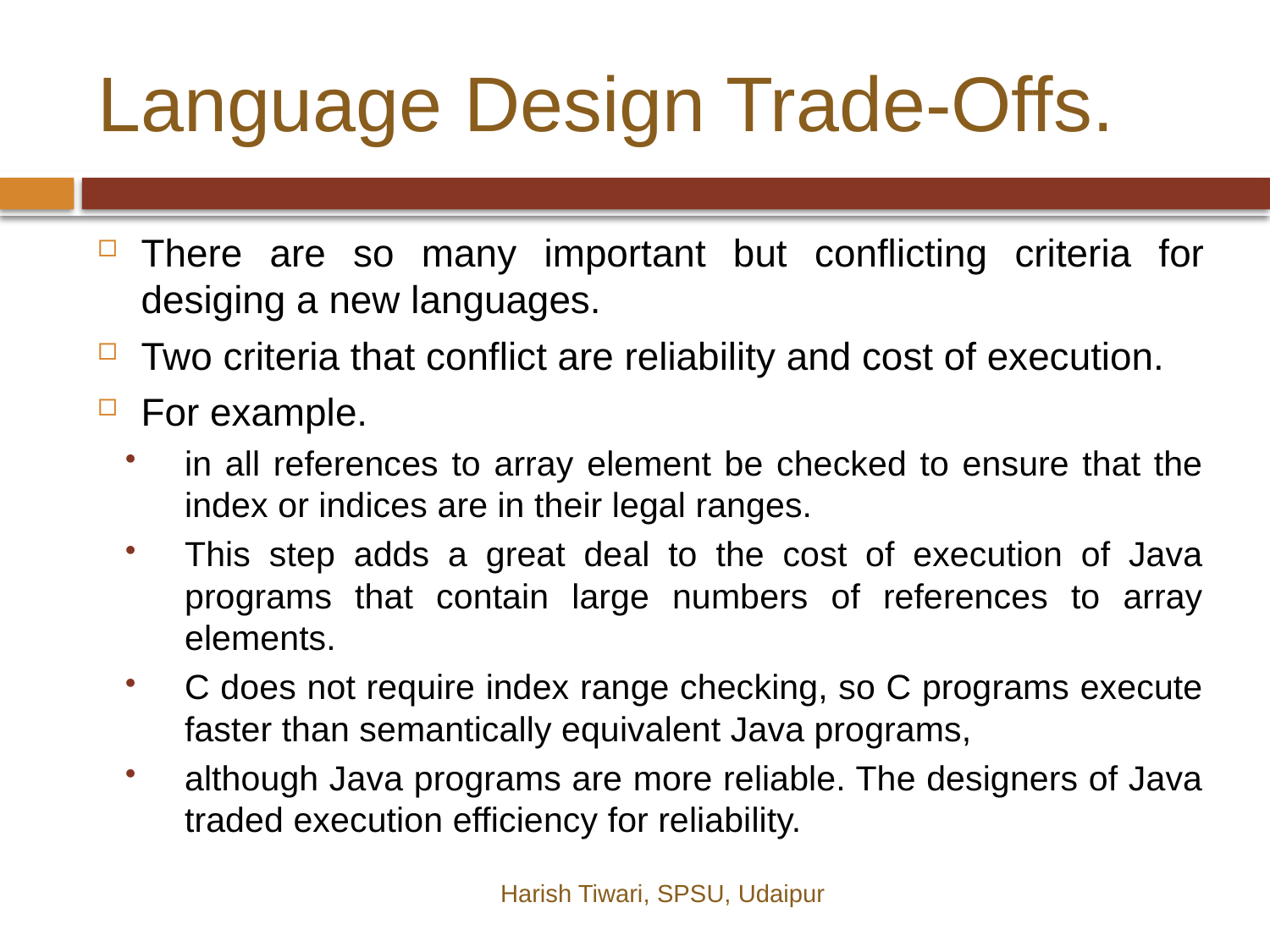

# Language Design Trade-Offs.
There are so many important but conflicting criteria for desiging a new languages.
Two criteria that conflict are reliability and cost of execution.
For example.
in all references to array element be checked to ensure that the index or indices are in their legal ranges.
This step adds a great deal to the cost of execution of Java programs that contain large numbers of references to array elements.
C does not require index range checking, so C programs execute faster than semantically equivalent Java programs,
although Java programs are more reliable. The designers of Java traded execution efficiency for reliability.
Harish Tiwari, SPSU, Udaipur